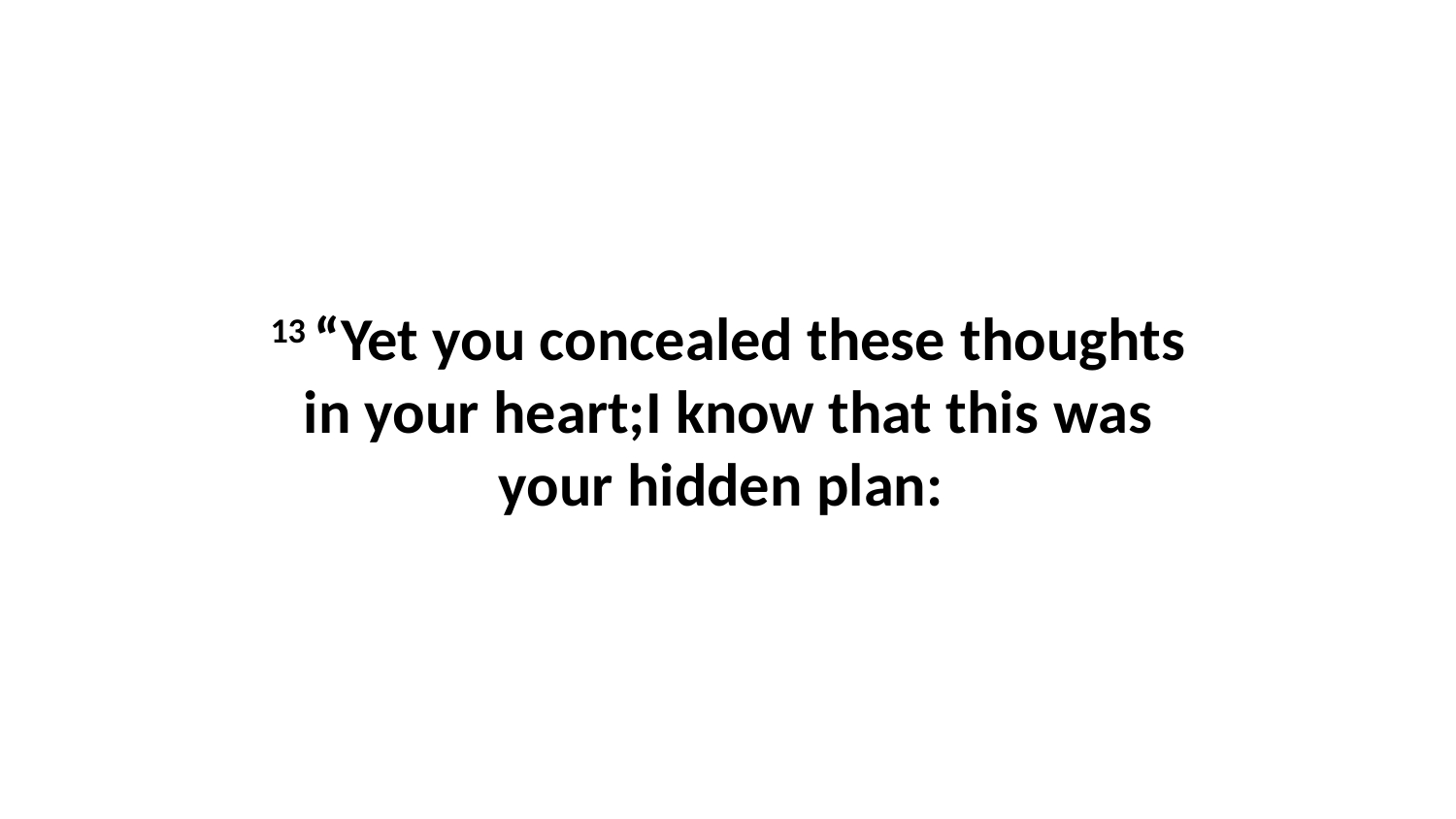

13 “Yet you concealed these thoughts in your heart;I know that this was your hidden plan: